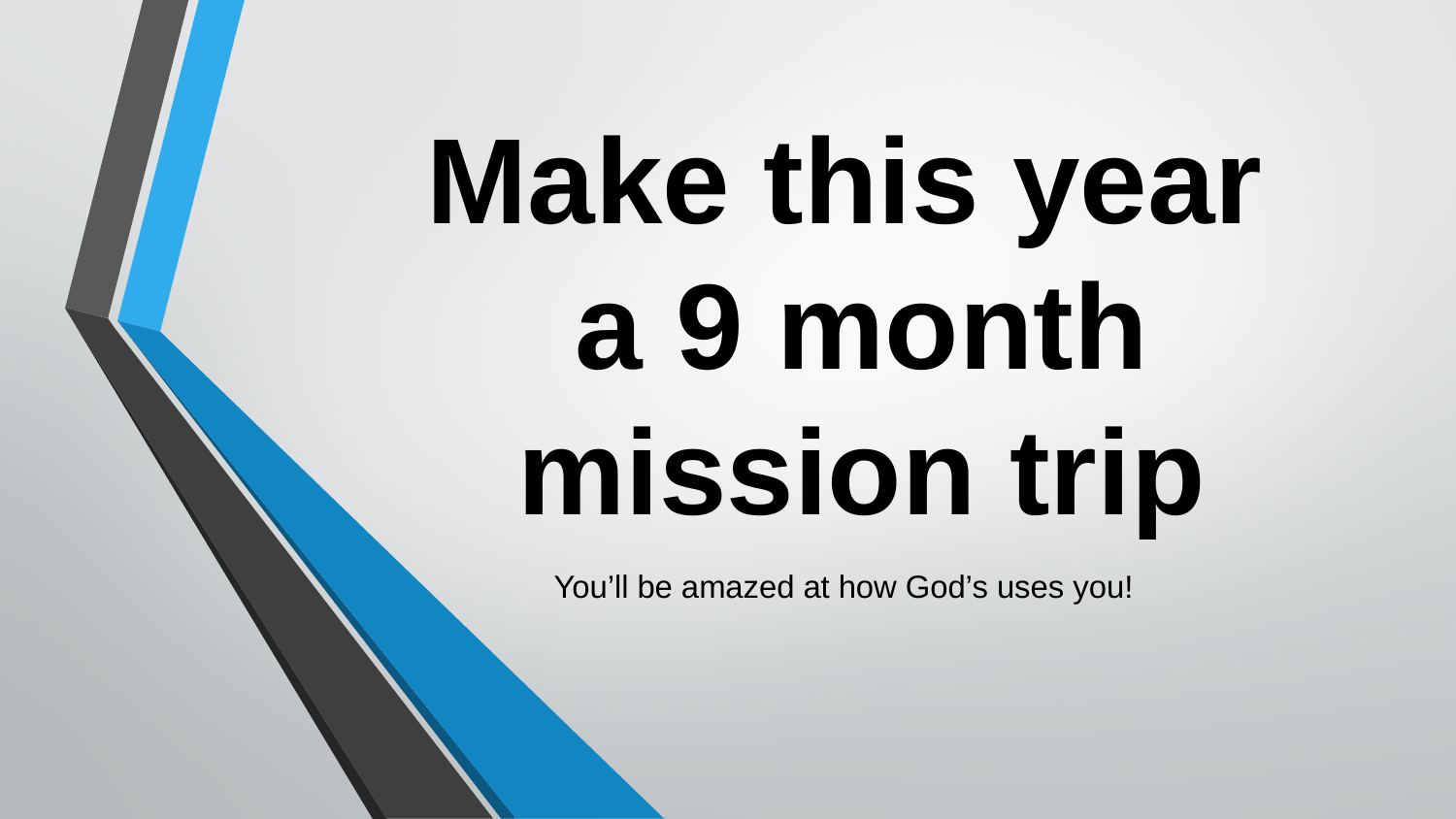

# Make this year a 9 month mission trip
You’ll be amazed at how God’s uses you!